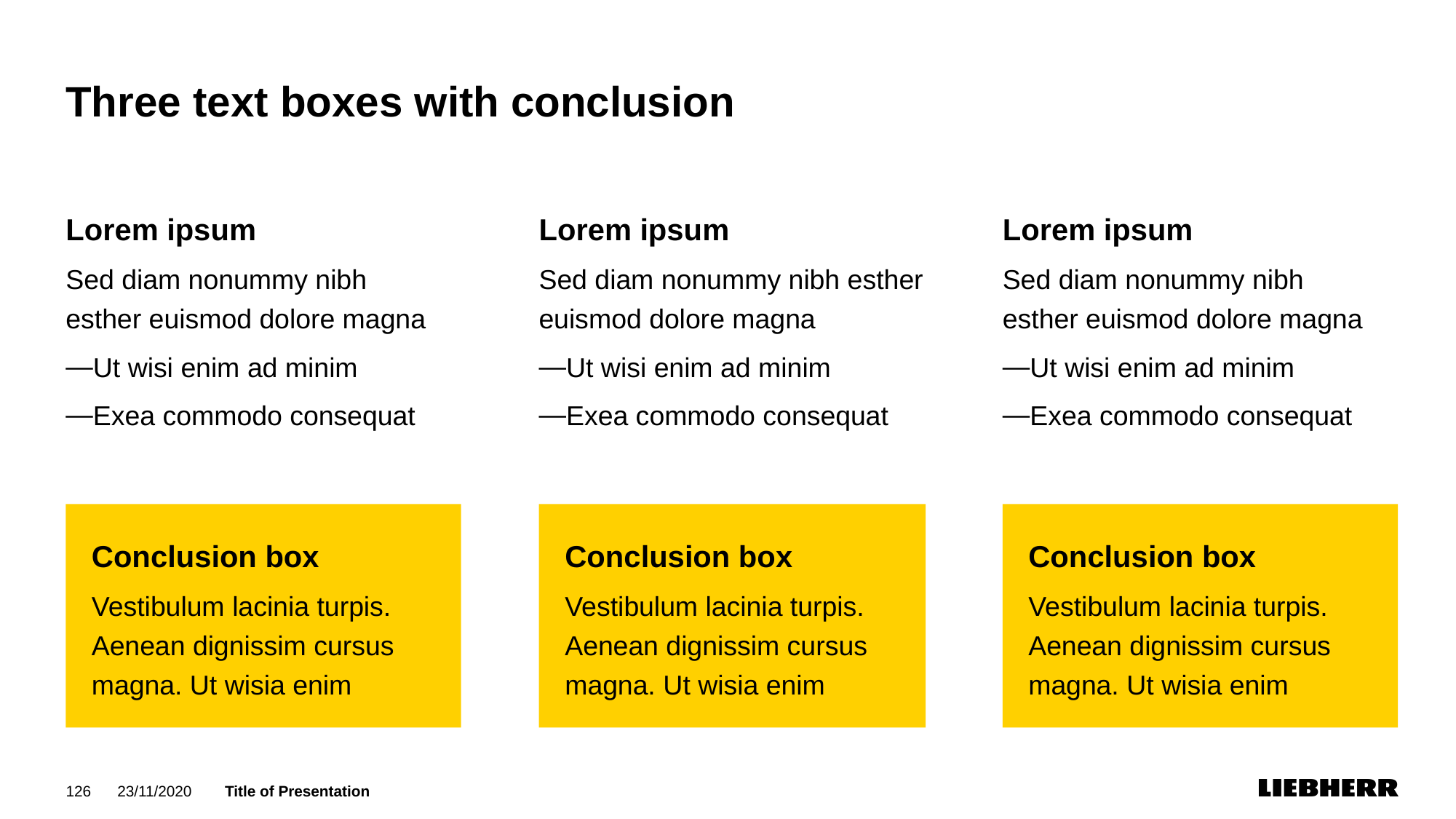

# Three text boxes with conclusion
Lorem ipsum
Sed diam nonummy nibh
esther euismod dolore magna
Ut wisi enim ad minim
Exea commodo consequat
Lorem ipsum
Sed diam nonummy nibh esther euismod dolore magna
Ut wisi enim ad minim
Exea commodo consequat
Lorem ipsum
Sed diam nonummy nibh
esther euismod dolore magna
Ut wisi enim ad minim
Exea commodo consequat
Conclusion box
Vestibulum lacinia turpis. Aenean dignissim cursus magna. Ut wisia enim
Conclusion box
Vestibulum lacinia turpis. Aenean dignissim cursus magna. Ut wisia enim
Conclusion box
Vestibulum lacinia turpis. Aenean dignissim cursus magna. Ut wisia enim
126
23/11/2020
Title of Presentation